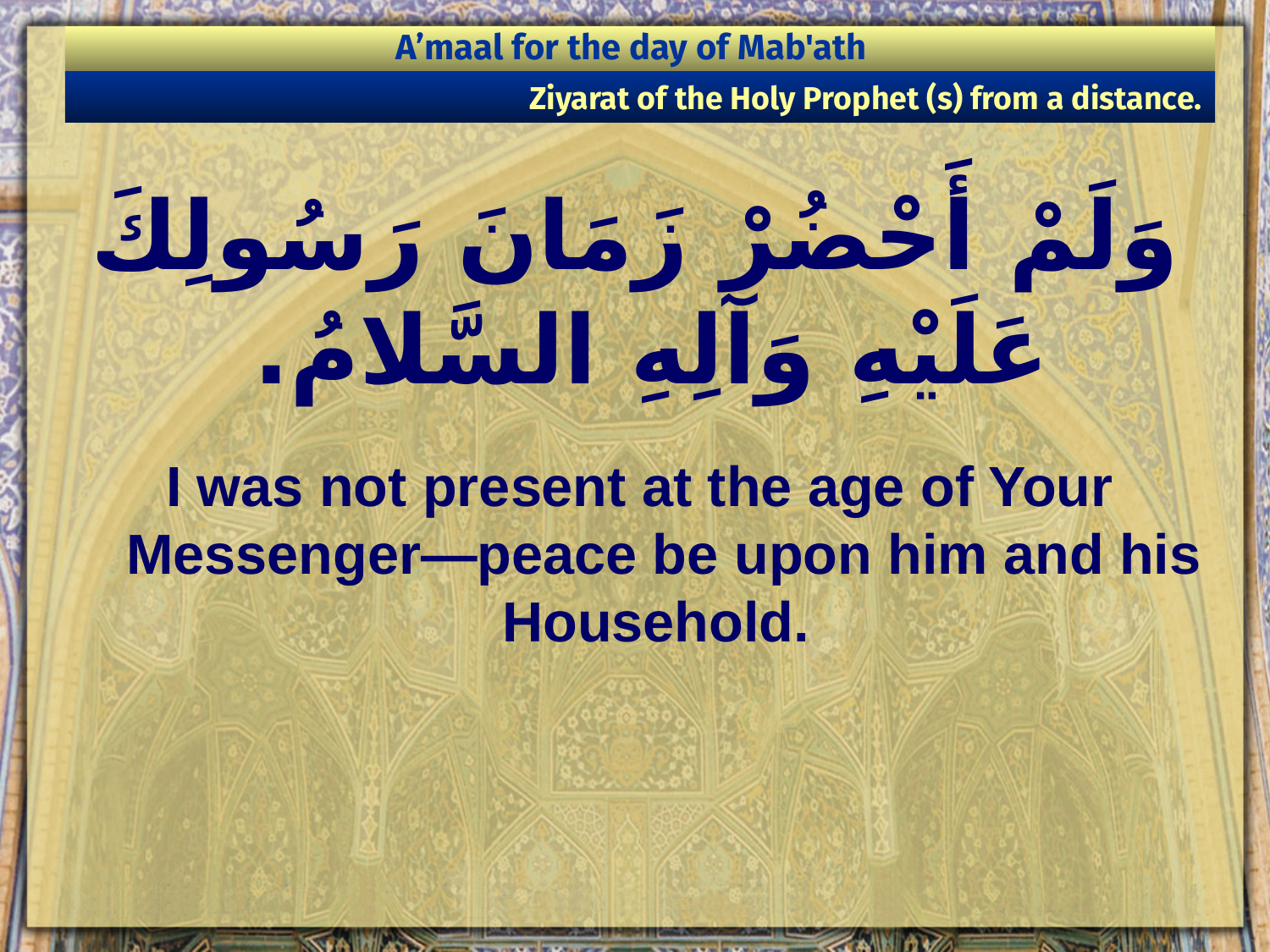

A’maal for the day of Mab'ath
Ziyarat of the Holy Prophet (s) from a distance.
# وَلَمْ أَحْضُرْ زَمَانَ رَسُولِكَ عَلَيْهِ وَآلِهِ السَّلامُ.
I was not present at the age of Your Messenger—peace be upon him and his Household.